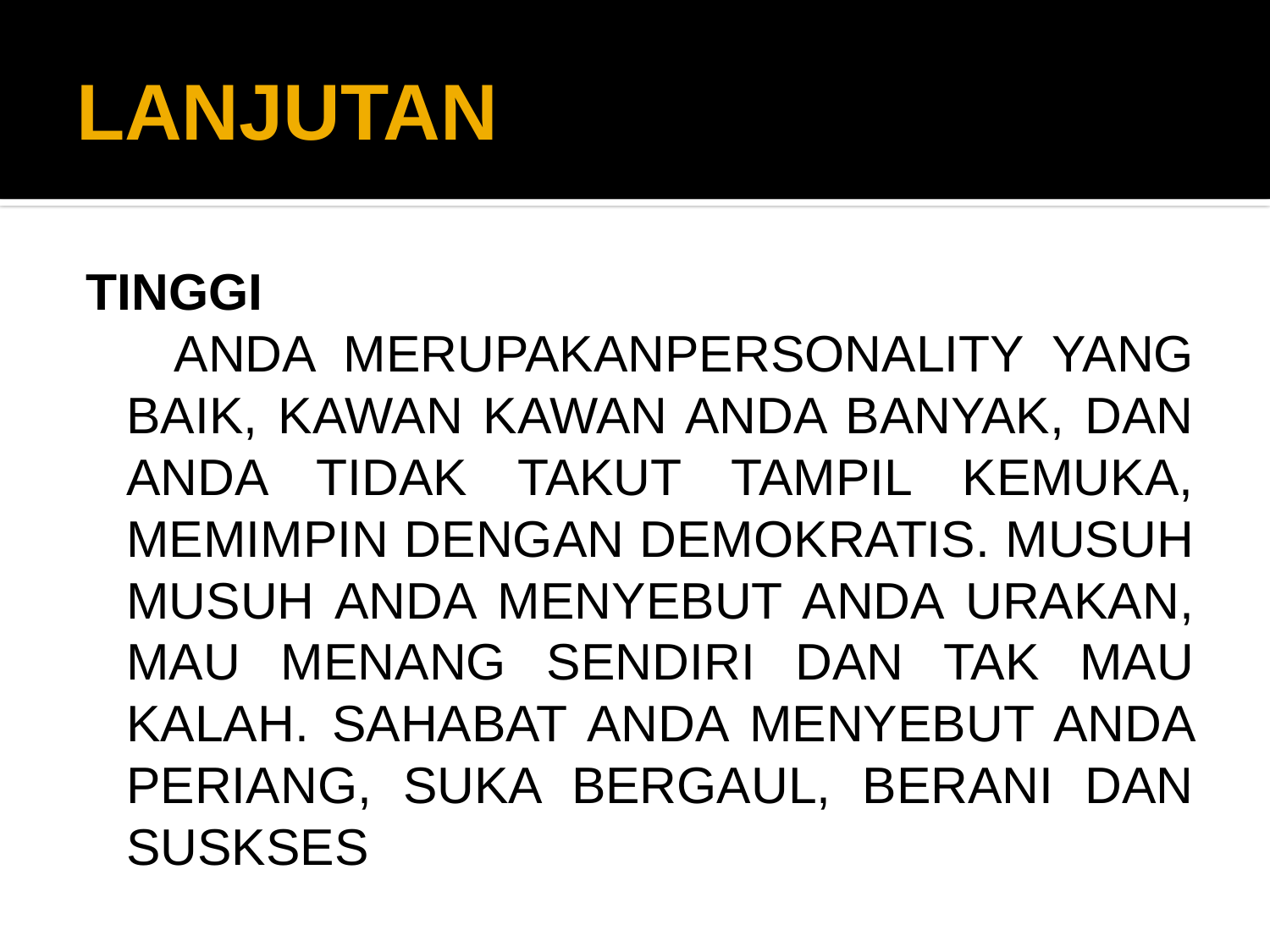

# LANJUTAN
TINGGI
   ANDA MERUPAKANPERSONALITY YANG BAIK, KAWAN KAWAN ANDA BANYAK, DAN ANDA TIDAK TAKUT TAMPIL KEMUKA, MEMIMPIN DENGAN DEMOKRATIS. MUSUH MUSUH ANDA MENYEBUT ANDA URAKAN, MAU MENANG SENDIRI DAN TAK MAU KALAH. SAHABAT ANDA MENYEBUT ANDA PERIANG, SUKA BERGAUL, BERANI DAN SUSKSES